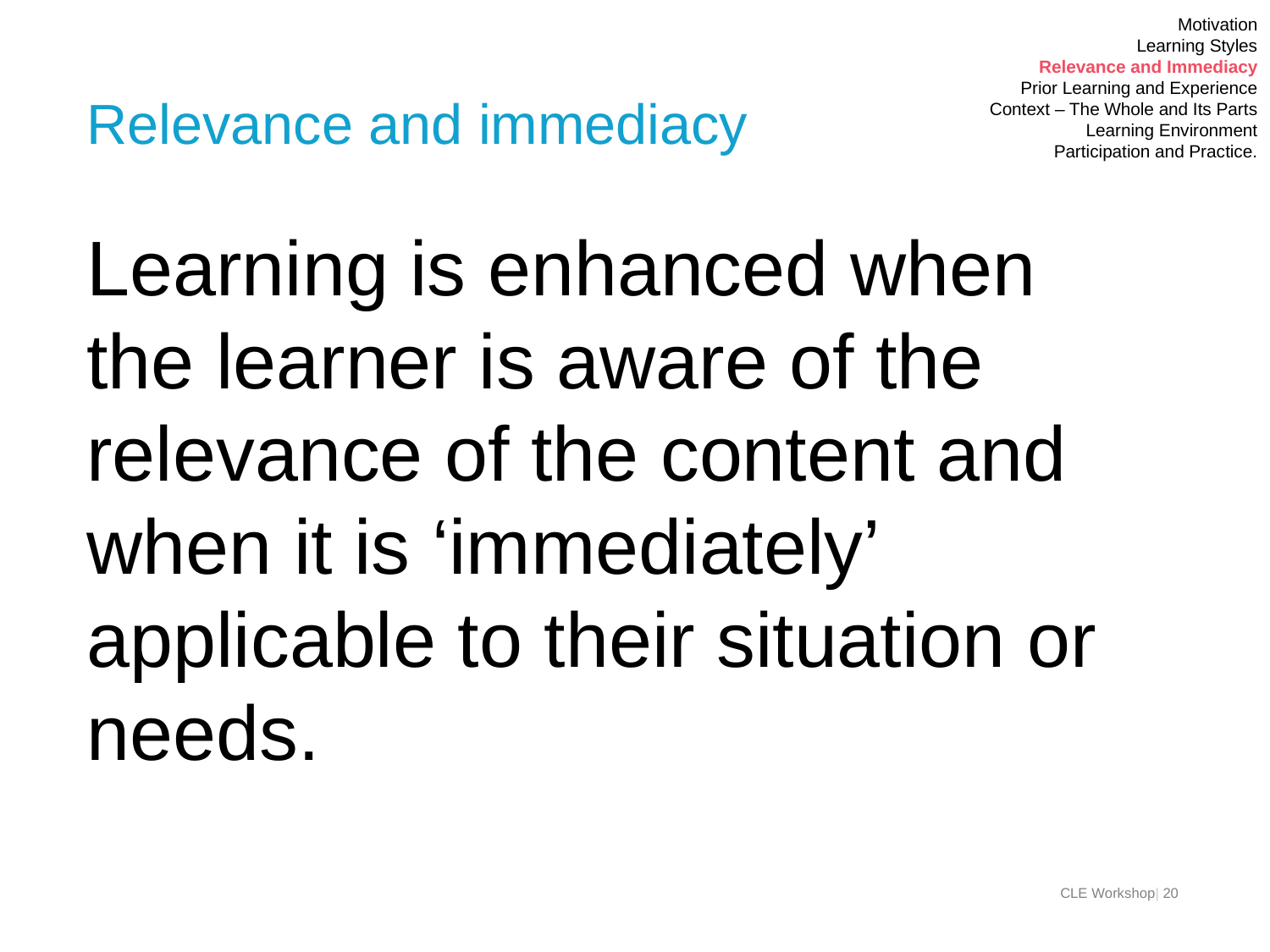

Motivation
Learning Styles
Relevance and Immediacy
Prior Learning and Experience
Context – The Whole and Its Parts
Learning Environment
Participation and Practice.
# Relevance and immediacy
Learning is enhanced when the learner is aware of the relevance of the content and when it is ‘immediately’ applicable to their situation or needs.
CLE Workshop| 20